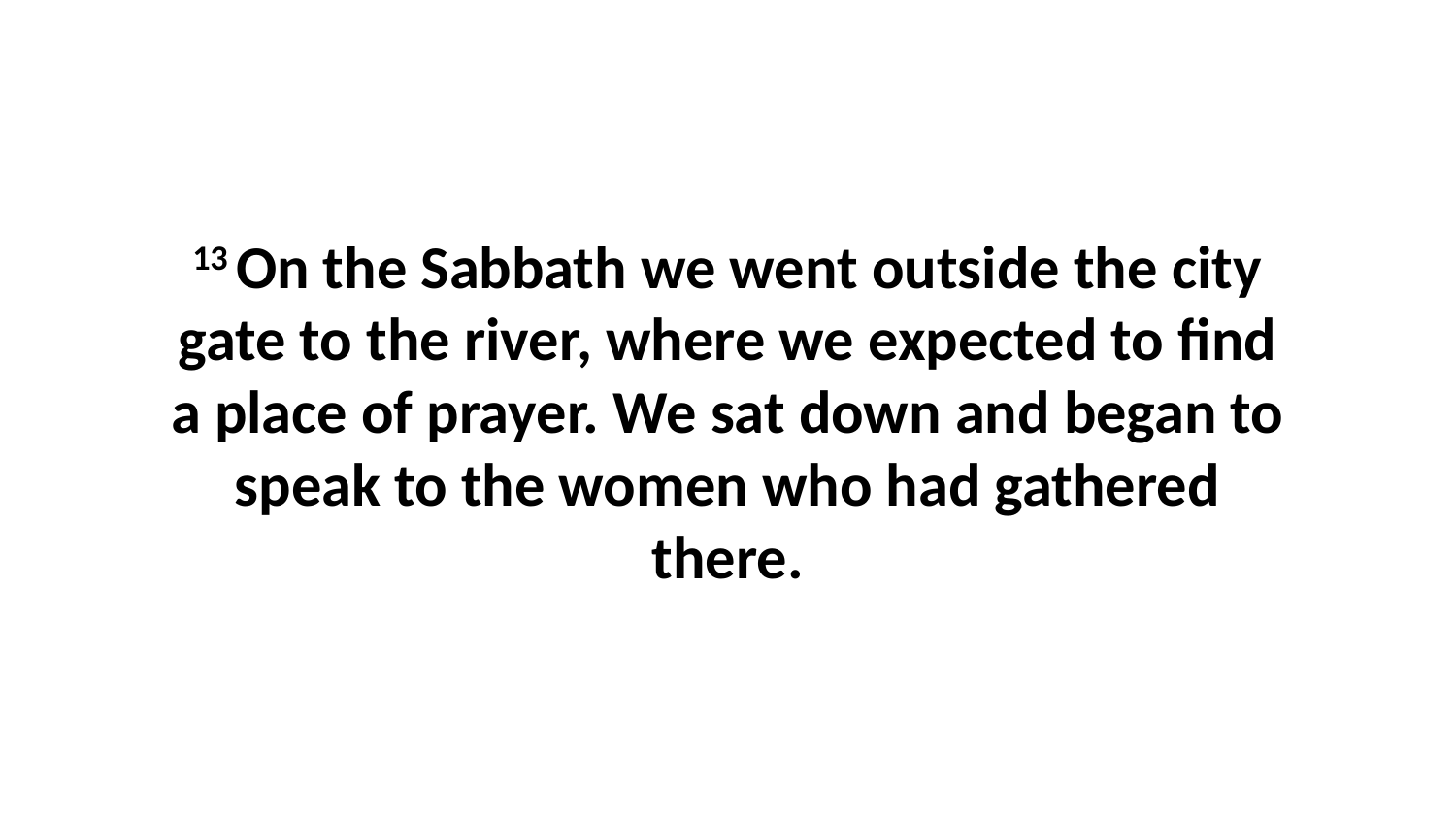

13 On the Sabbath we went outside the city gate to the river, where we expected to find a place of prayer. We sat down and began to speak to the women who had gathered there.